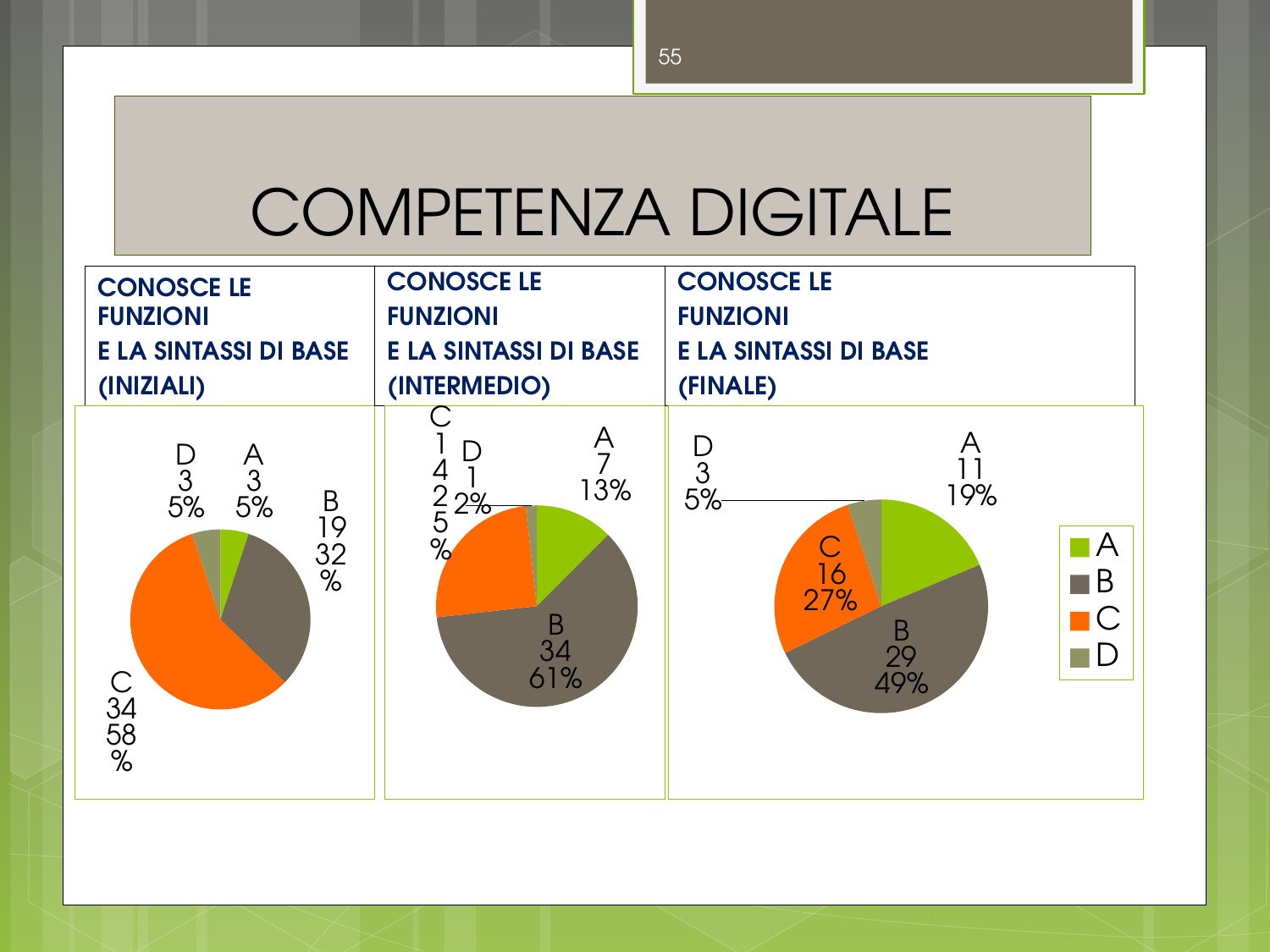

55
# COMPETENZA DIGITALE
CONOSCE LE FUNZIONI
E LA SINTASSI DI BASE
(INIZIALI)
CONOSCE LE
FUNZIONI
E LA SINTASSI DI BASE
(INTERMEDIO)
CONOSCE LE
FUNZIONI
E LA SINTASSI DI BASE
(FINALE)

### Chart

| Category | Vendite |
|---|---|
| A | 3.0 |
| B | 19.0 |
| C | 34.0 |
| D | 3.0 |

### Chart

| Category | Vendite |
|---|---|
| A | 7.0 |
| B | 34.0 |
| C | 14.0 |
| D | 1.0 |

### Chart

| Category | Vendite |
|---|---|
| A | 11.0 |
| B | 29.0 |
| C | 16.0 |
| D | 3.0 |